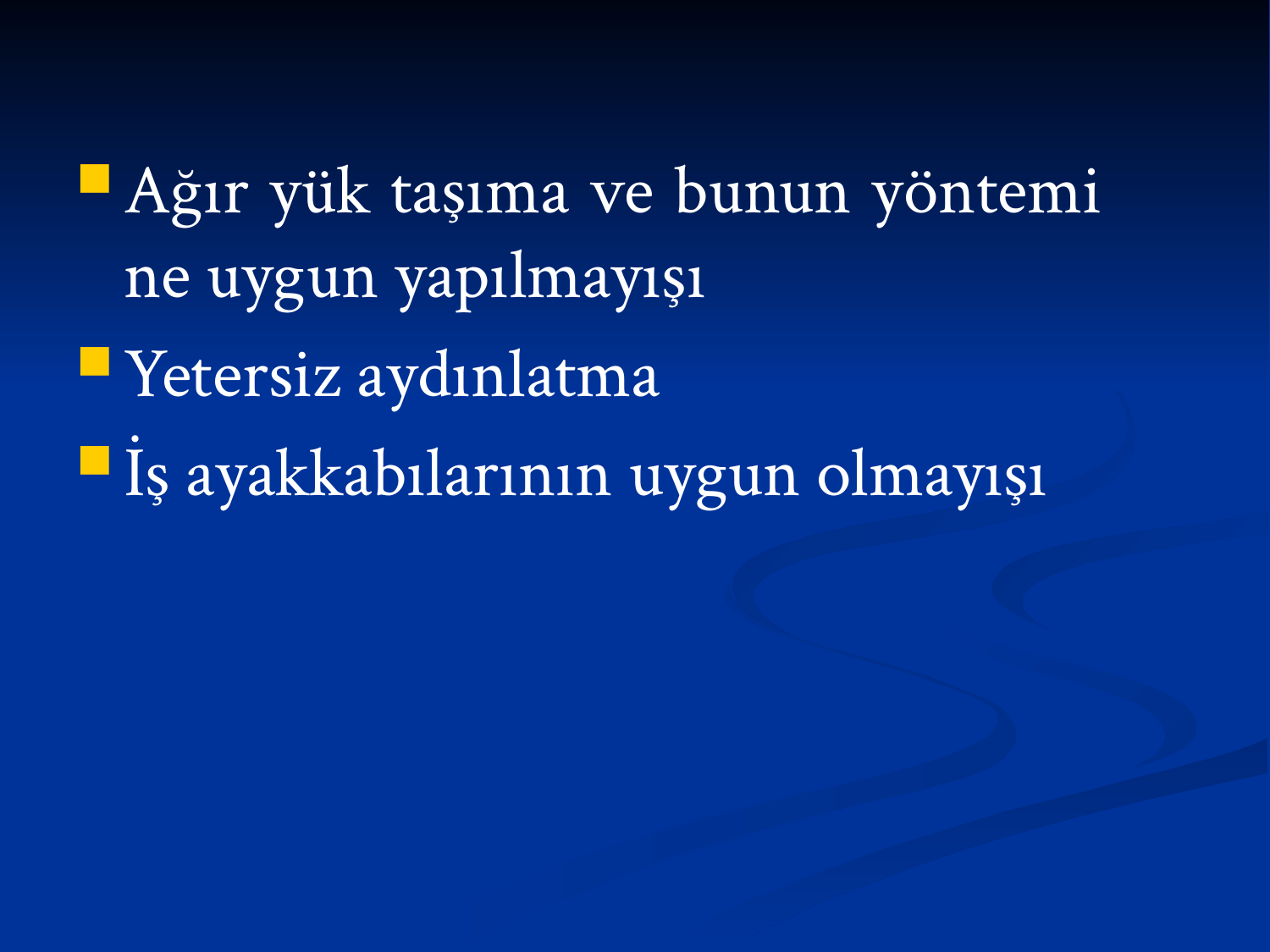

Ağır yük taşıma ve bunun yöntemi  ne uygun yapılmayışı
Yetersiz aydınlatma
İş ayakkabılarının uygun olmayışı